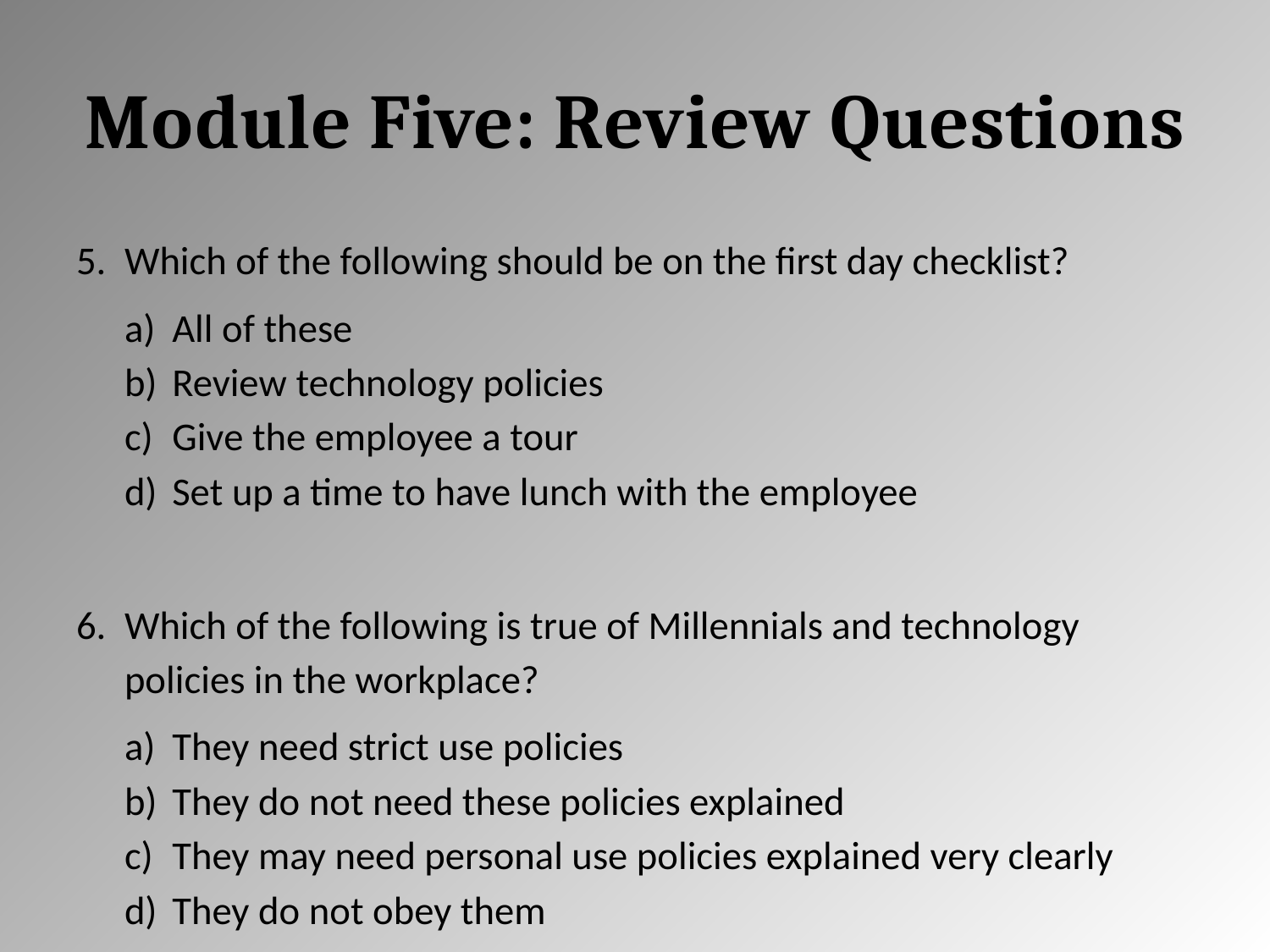

# Module Five: Review Questions
Which of the following should be on the first day checklist?
All of these
Review technology policies
Give the employee a tour
Set up a time to have lunch with the employee

Which of the following is true of Millennials and technology policies in the workplace?
They need strict use policies
They do not need these policies explained
They may need personal use policies explained very clearly
They do not obey them